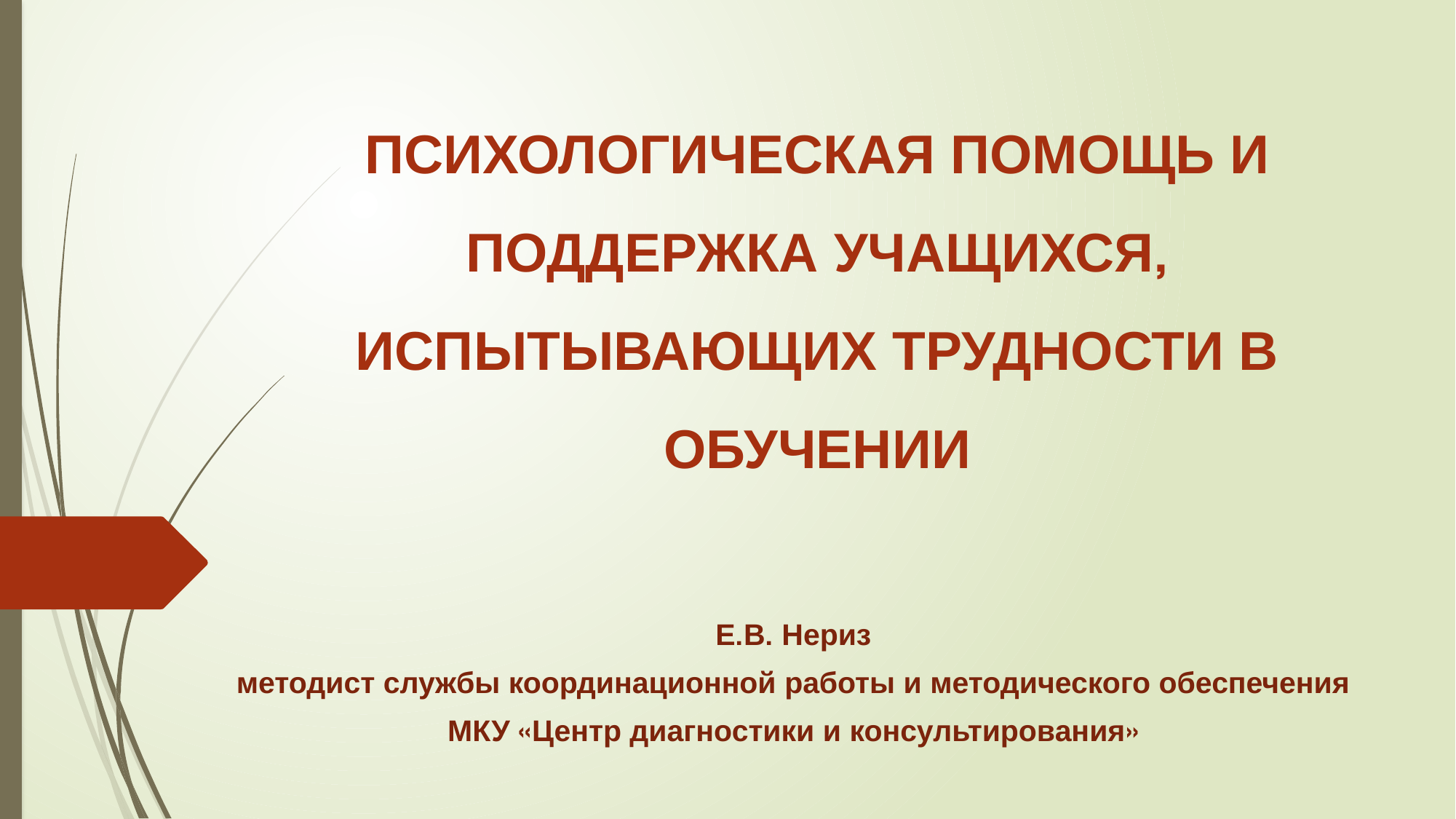

# ПСИХОЛОГИЧЕСКАЯ ПОМОЩЬ И ПОДДЕРЖКА УЧАЩИХСЯ, ИСПЫТЫВАЮЩИХ ТРУДНОСТИ В ОБУЧЕНИИ

Е.В. Нериз
методист службы координационной работы и методического обеспечения
МКУ «Центр диагностики и консультирования»